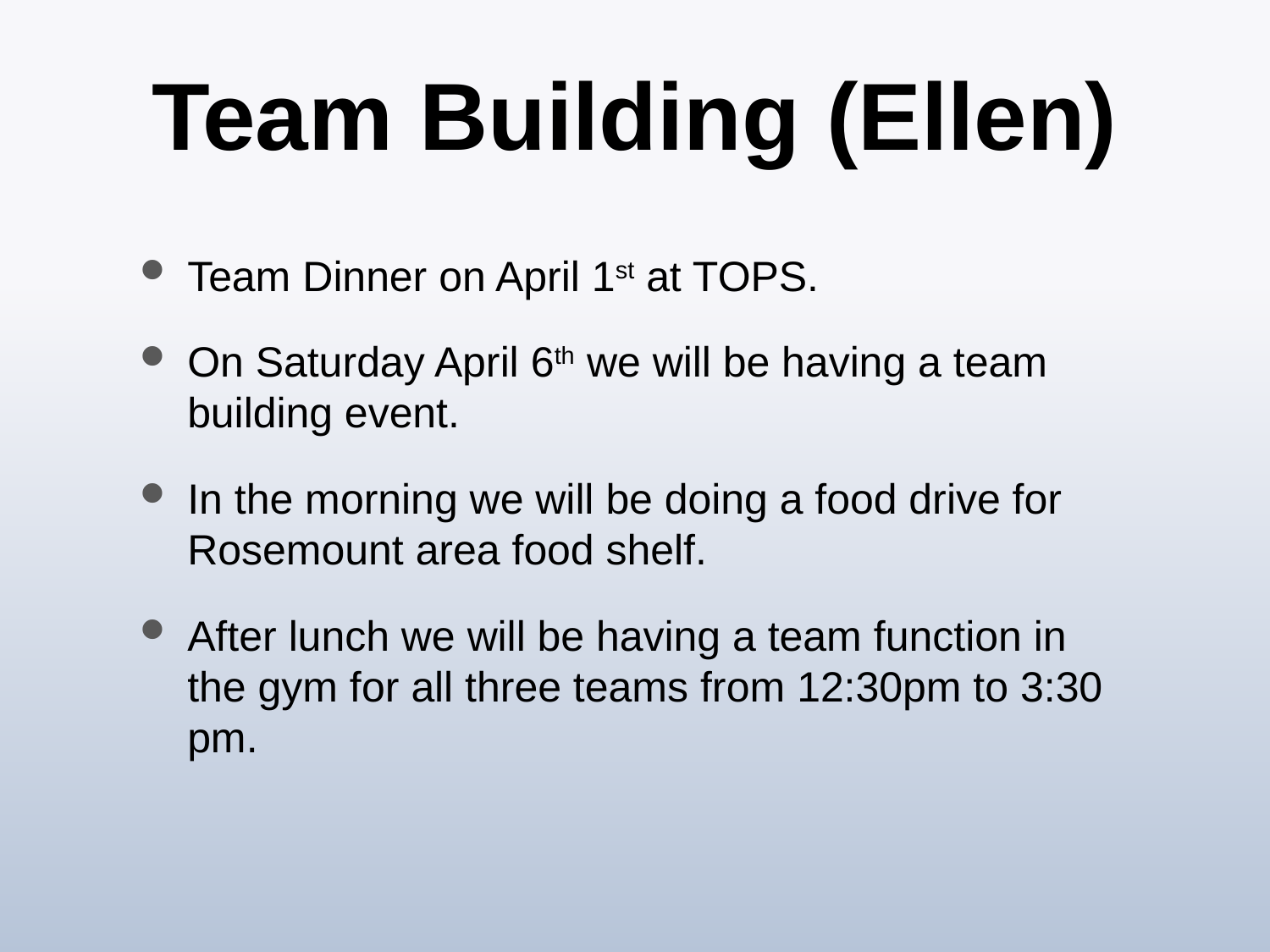

# Team Building (Ellen)
Team Dinner on April 1st at TOPS.
On Saturday April 6th we will be having a team building event.
In the morning we will be doing a food drive for Rosemount area food shelf.
After lunch we will be having a team function in the gym for all three teams from 12:30pm to 3:30 pm.